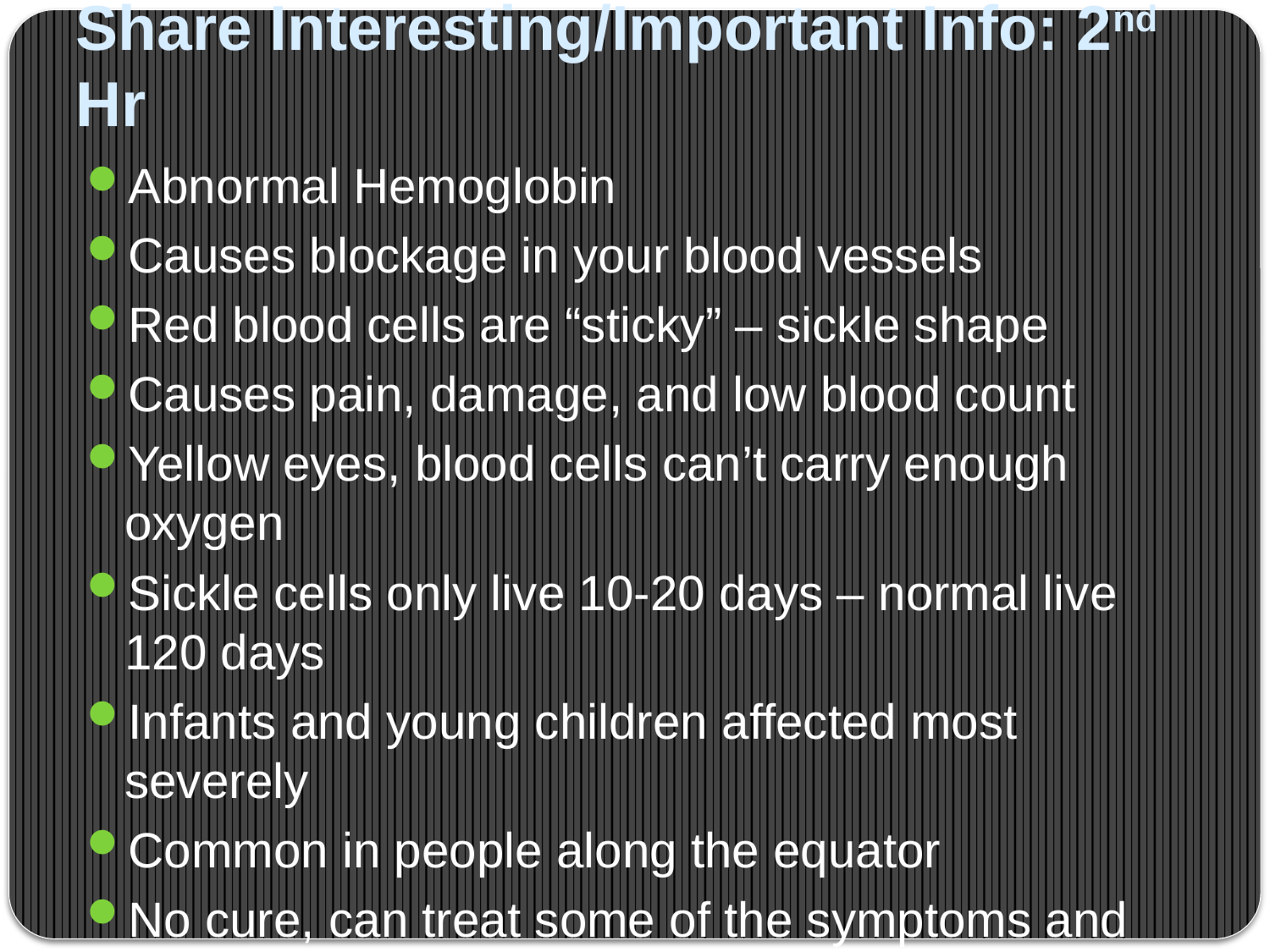

# Share Interesting/Important Info: 2nd Hr
Abnormal Hemoglobin
Causes blockage in your blood vessels
Red blood cells are “sticky” – sickle shape
Causes pain, damage, and low blood count
Yellow eyes, blood cells can’t carry enough oxygen
Sickle cells only live 10-20 days – normal live 120 days
Infants and young children affected most severely
Common in people along the equator
No cure, can treat some of the symptoms and side effects
Not contagious